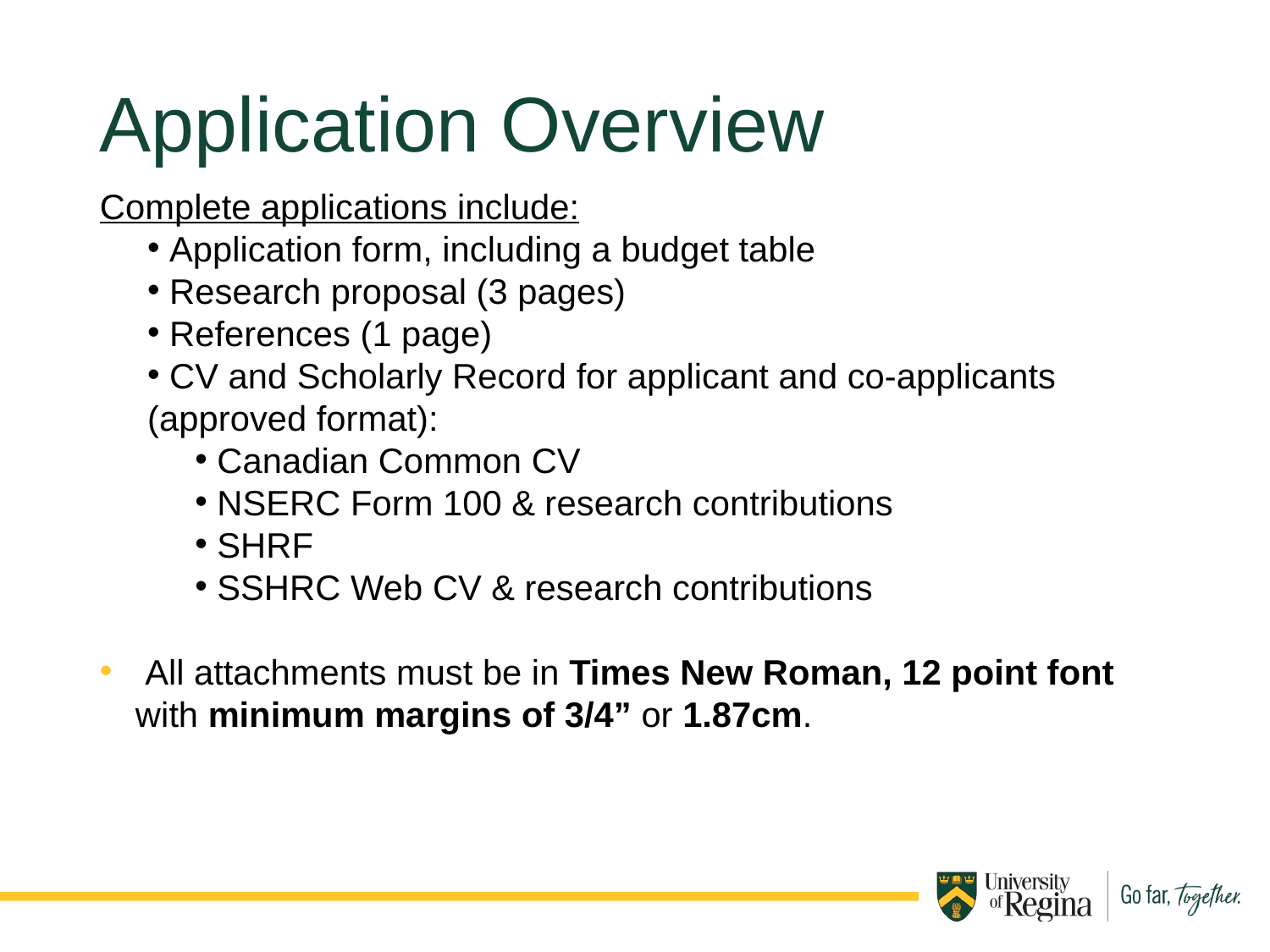

Application Overview
Complete applications include:
 Application form, including a budget table
 Research proposal (3 pages)
 References (1 page)
 CV and Scholarly Record for applicant and co-applicants (approved format):
 Canadian Common CV
 NSERC Form 100 & research contributions
 SHRF
 SSHRC Web CV & research contributions

 All attachments must be in Times New Roman, 12 point font with minimum margins of 3/4” or 1.87cm.